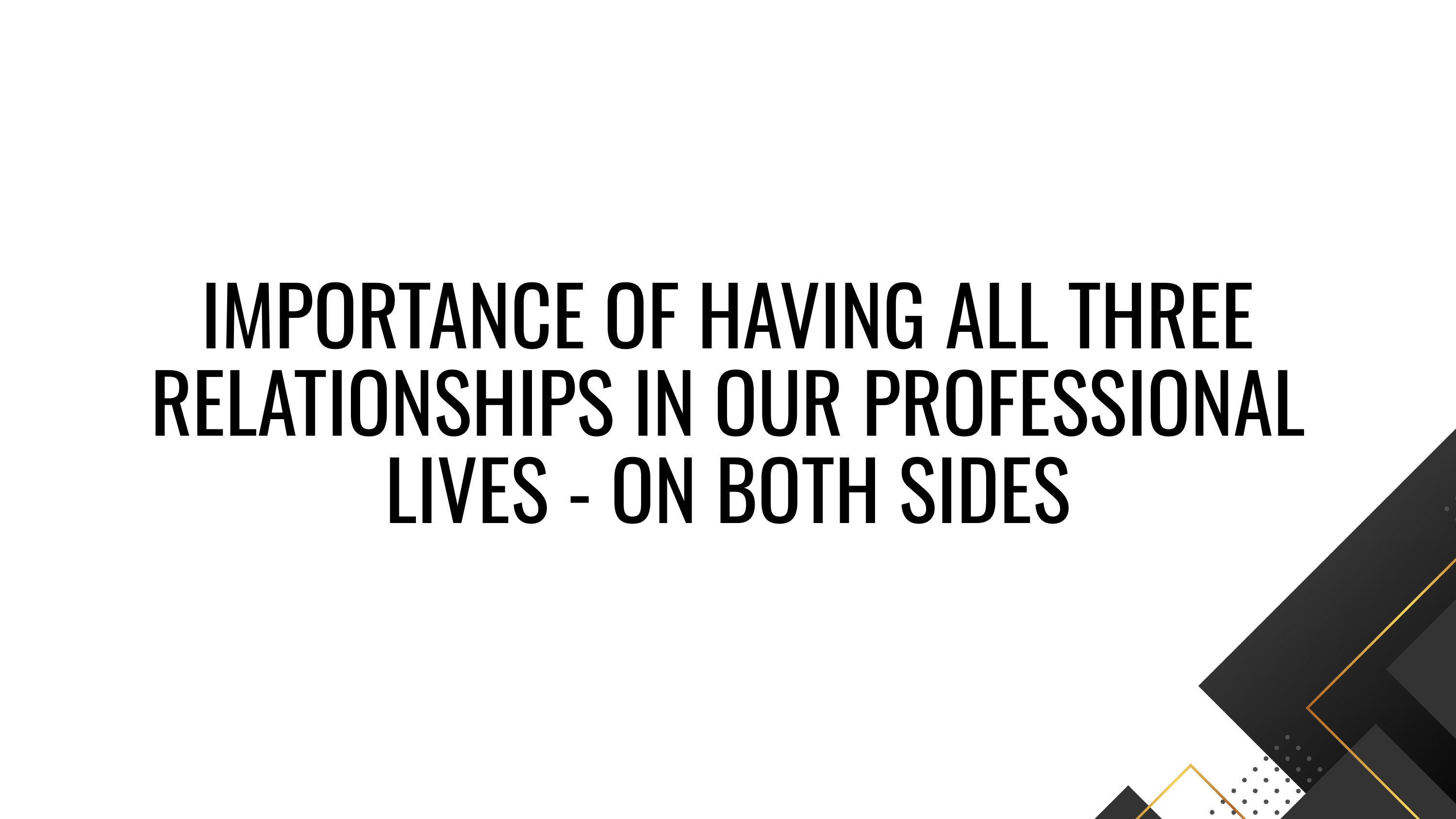

IMPORTANCE OF HAVING ALL THREE RELATIONSHIPS IN OUR PROFESSIONAL LIVES - ON BOTH SIDES